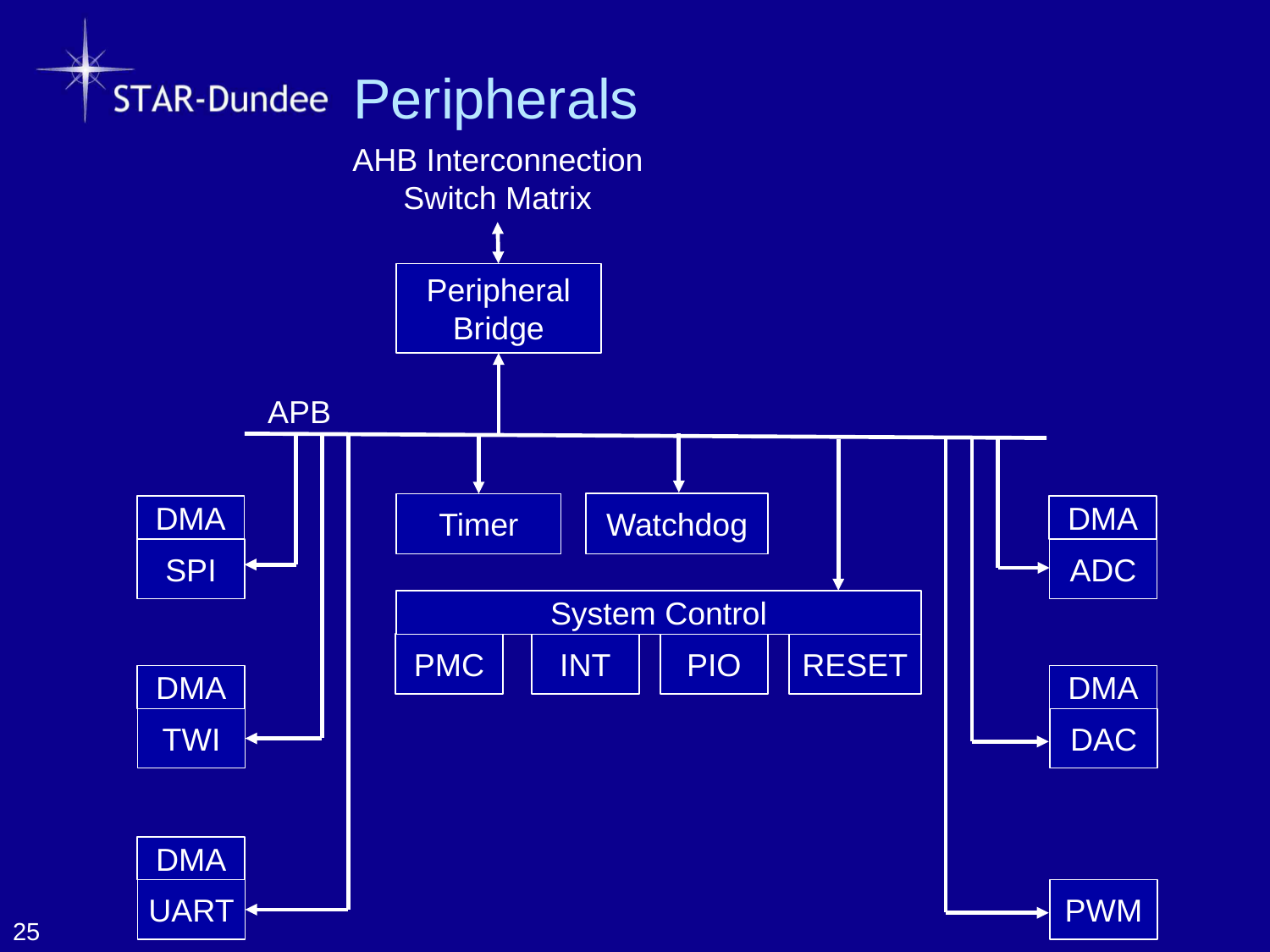

# Peripherals
AHB Interconnection Switch Matrix
Peripheral Bridge
APB
Watchdog
Timer
DMA
DMA
SPI
ADC
System Control
PMC
INT
PIO
RESET
DMA
DMA
TWI
DAC
DMA
UART
PWM
25